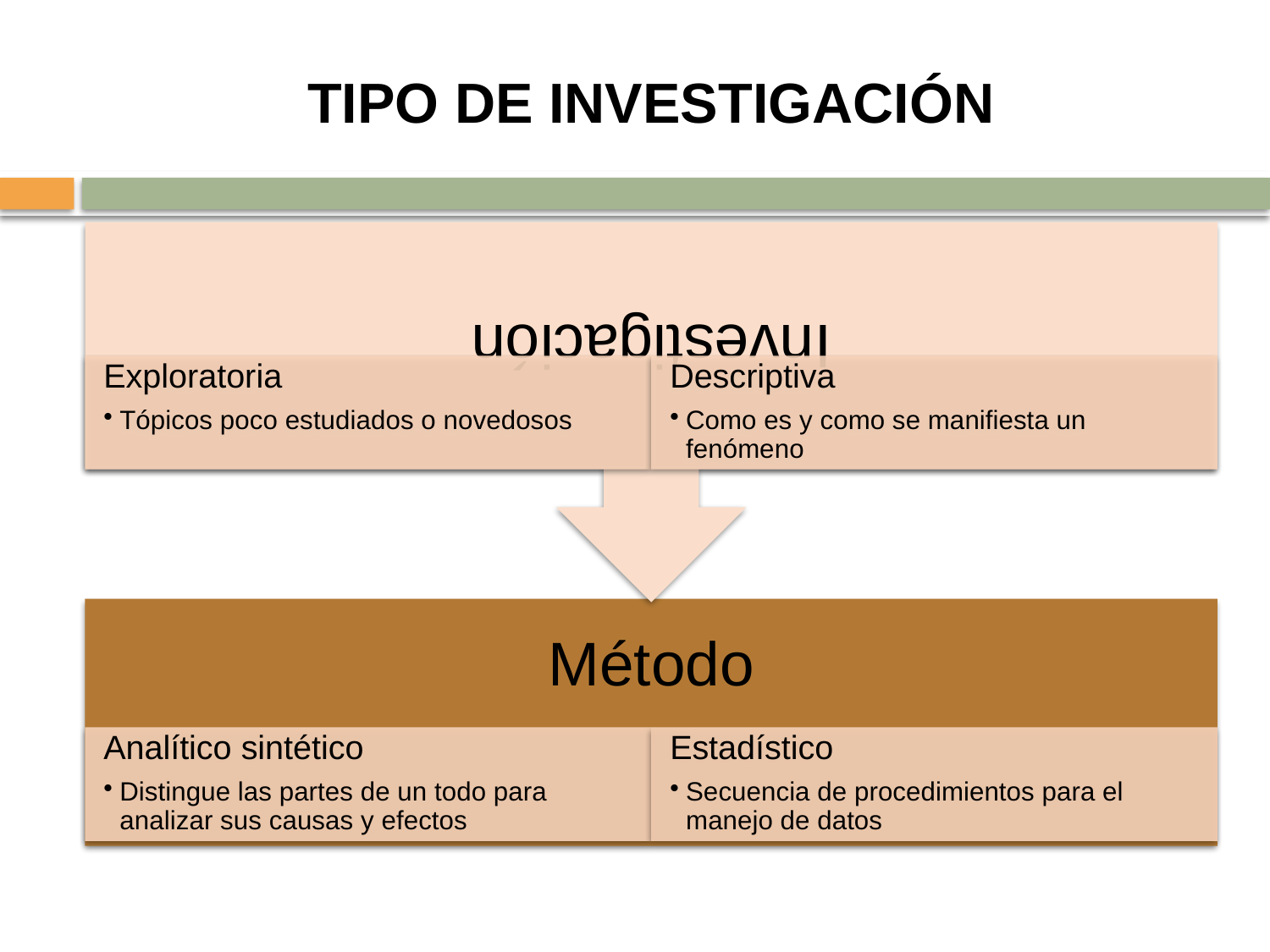

# TIPO DE INVESTIGACIÓN
Método
Analítico sintético
Distingue las partes de un todo para analizar sus causas y efectos
Estadístico
Secuencia de procedimientos para el manejo de datos
Investigación
Exploratoria
Tópicos poco estudiados o novedosos
Descriptiva
Como es y como se manifiesta un fenómeno